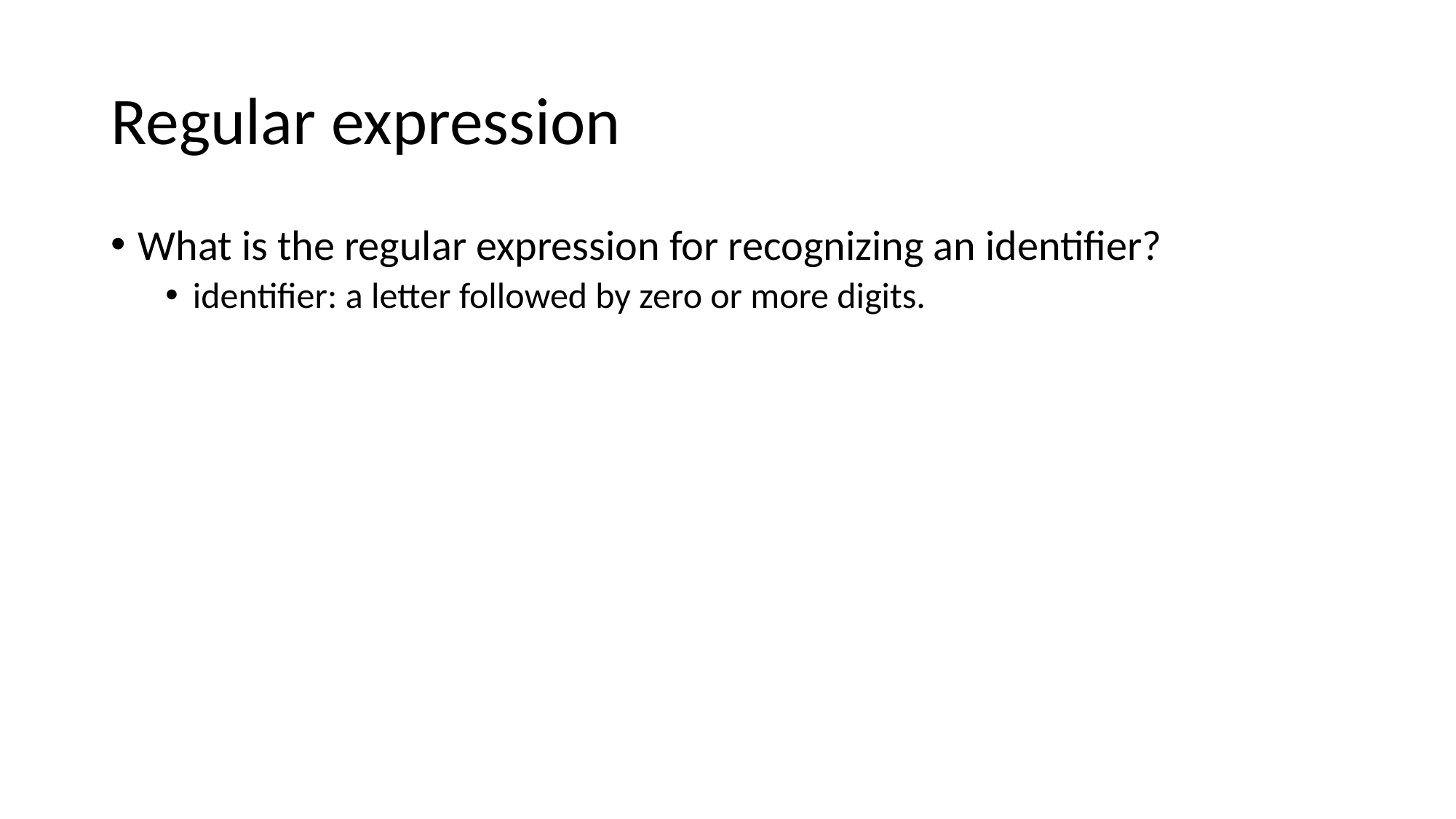

# Regular expression
What is the regular expression for recognizing an identifier?
identifier: a letter followed by zero or more digits.